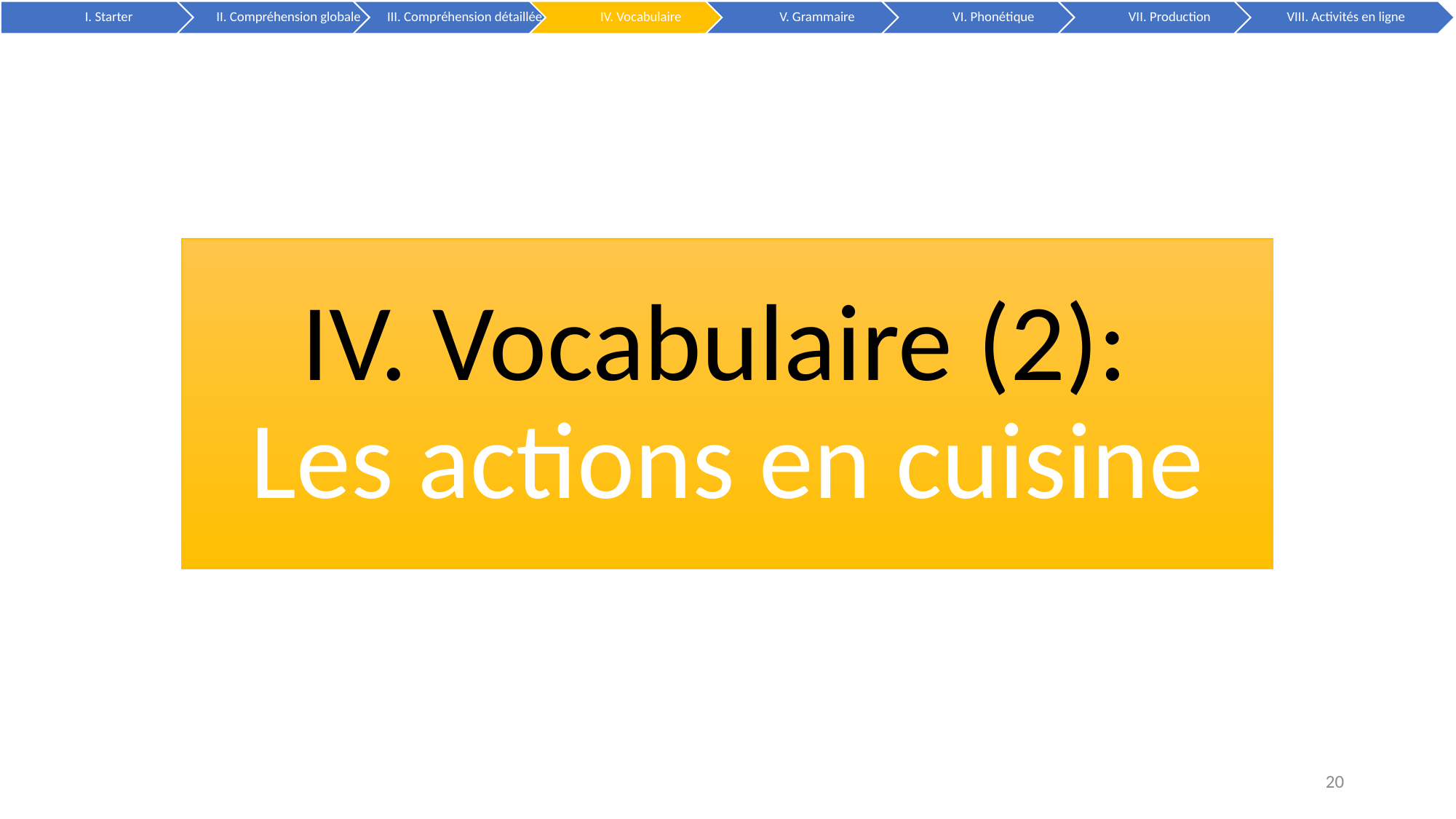

I. Starter
II. Compréhension globale
III. Compréhension détaillée
IV. Vocabulaire
V. Grammaire
VI. Phonétique
VII. Production
VIII. Activités en ligne
# IV. Vocabulaire (2): Les actions en cuisine
20